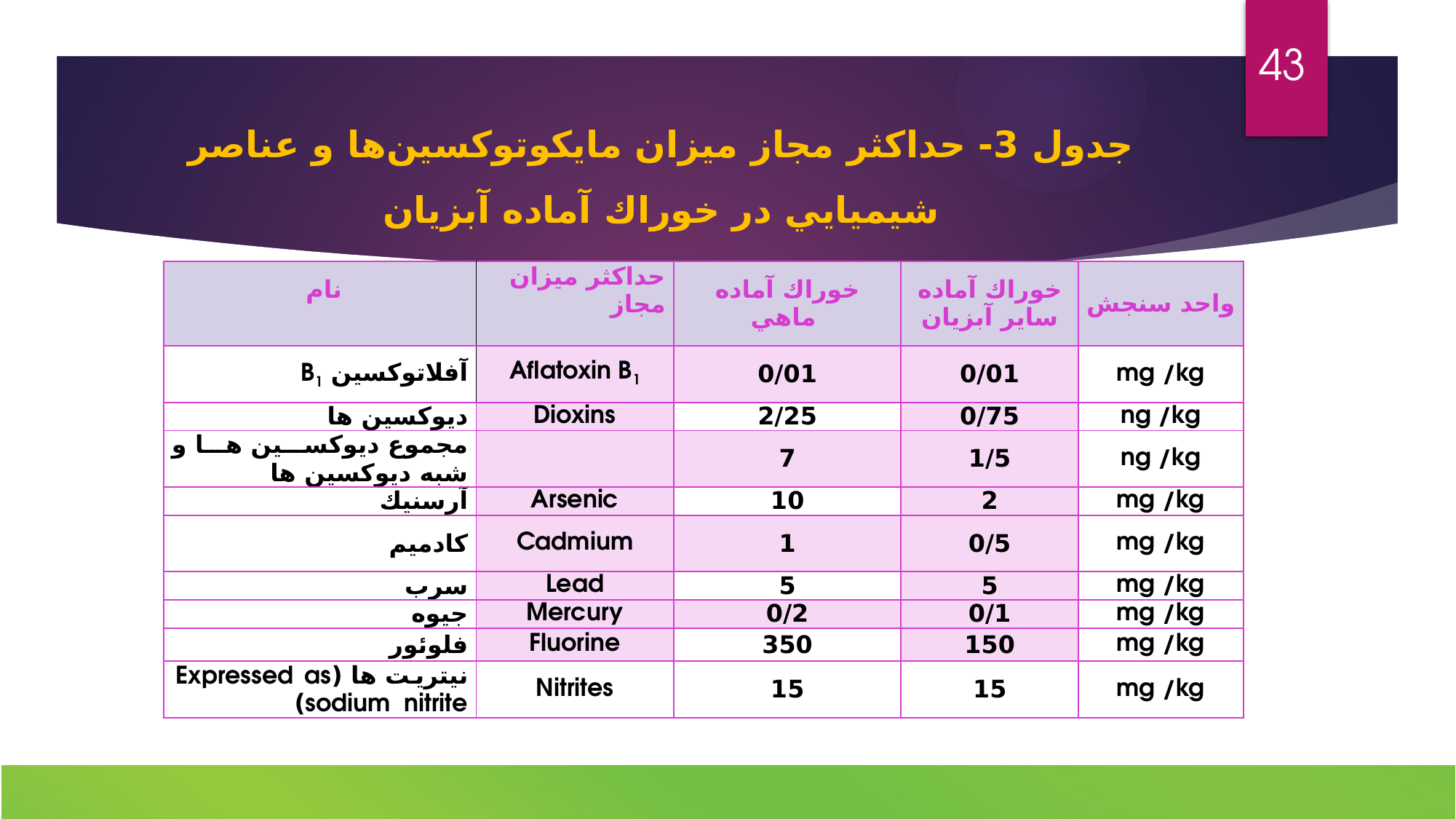

43
جدول 3- حداكثر مجاز ميزان مايكوتوكسين‌ها و عناصر شيميايي در خوراك آماده آبزيان
| نام | حداكثر ميزان مجاز | خوراك آماده ماهي | خوراك آماده ساير آبزيان | واحد سنجش |
| --- | --- | --- | --- | --- |
| آفلاتوكسين B1 | Aflatoxin B1 | 0/01 | 0/01 | mg /kg |
| ديوكسين ها | Dioxins | 2/25 | 0/75 | ng /kg |
| مجموع ديوكسين ها و شبه ديوكسين ها |  | 7 | 1/5 | ng /kg |
| آرسنيك | Arsenic | 10 | 2 | mg /kg |
| كادميم | Cadmium | 1 | 0/5 | mg /kg |
| سرب | Lead | 5 | 5 | mg /kg |
| جيوه | Mercury | 0/2 | 0/1 | mg /kg |
| فلوئور | Fluorine | 350 | 150 | mg /kg |
| نيتريت ها (Expressed as sodium nitrite) | Nitrites | 15 | 15 | mg /kg |